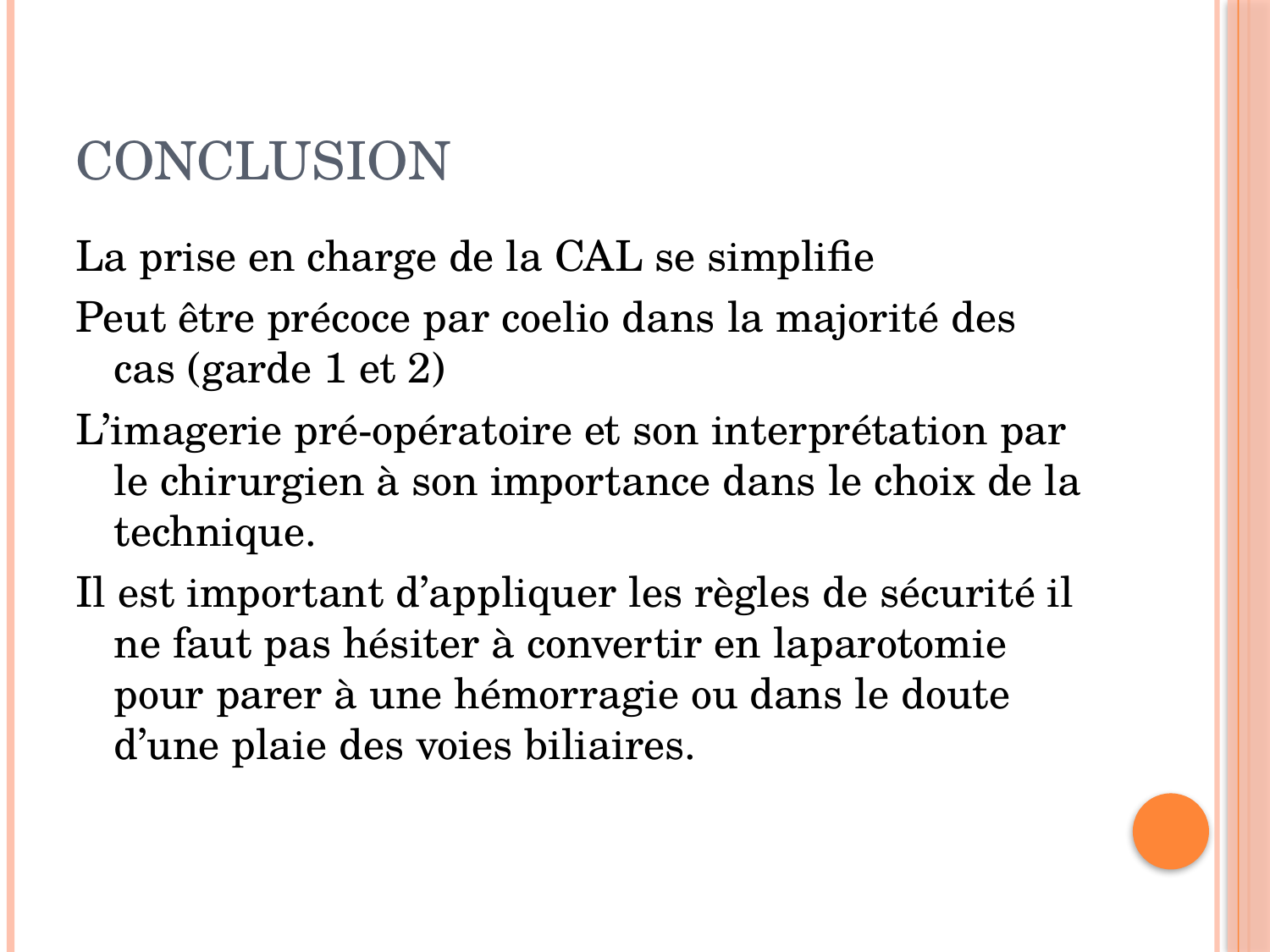

# conclusion
La prise en charge de la CAL se simplifie
Peut être précoce par coelio dans la majorité des cas (garde 1 et 2)
L’imagerie pré-opératoire et son interprétation par le chirurgien à son importance dans le choix de la technique.
Il est important d’appliquer les règles de sécurité il ne faut pas hésiter à convertir en laparotomie  pour parer à une hémorragie ou dans le doute d’une plaie des voies biliaires.